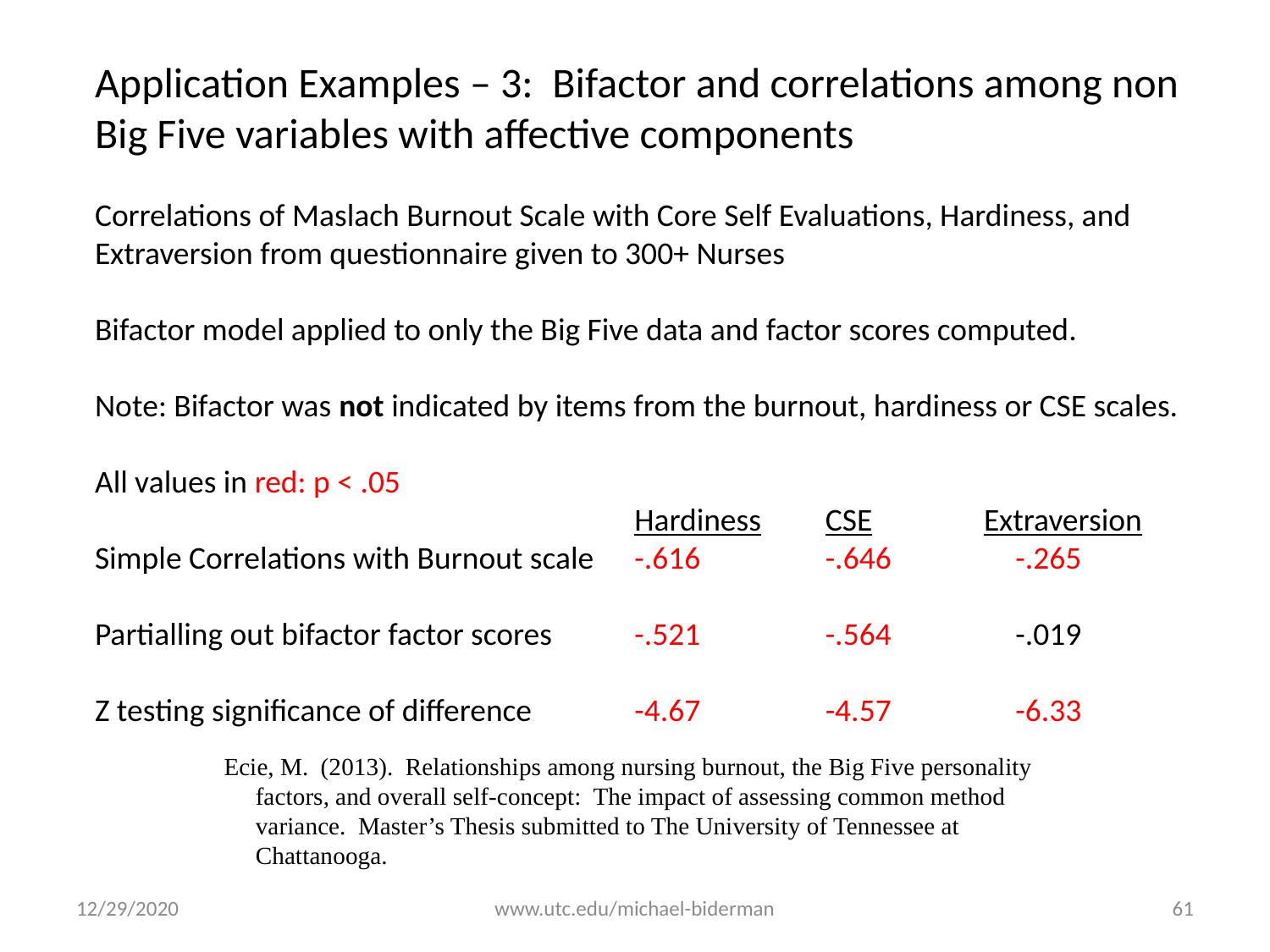

Application Examples – 3:  Bifactor and correlations among non Big Five variables with affective components

Correlations of Maslach Burnout Scale with Core Self Evaluations, Hardiness, and Extraversion from questionnaire given to 300+ Nurses

Bifactor model applied to only the Big Five data and factor scores computed.

Note: Bifactor was not indicated by items from the burnout, hardiness or CSE scales.

All values in red: p < .05
	Hardiness	CSE	Extraversion
Simple Correlations with Burnout scale	-.616	-.646	-.265

Partialling out bifactor factor scores	-.521	-.564	-.019

Z testing significance of difference	-4.67	-4.57	-6.33
Ecie, M.  (2013).  Relationships among nursing burnout, the Big Five personality factors, and overall self-concept:  The impact of assessing common method variance.  Master’s Thesis submitted to The University of Tennessee at Chattanooga.
12/29/2020
www.utc.edu/michael-biderman
61